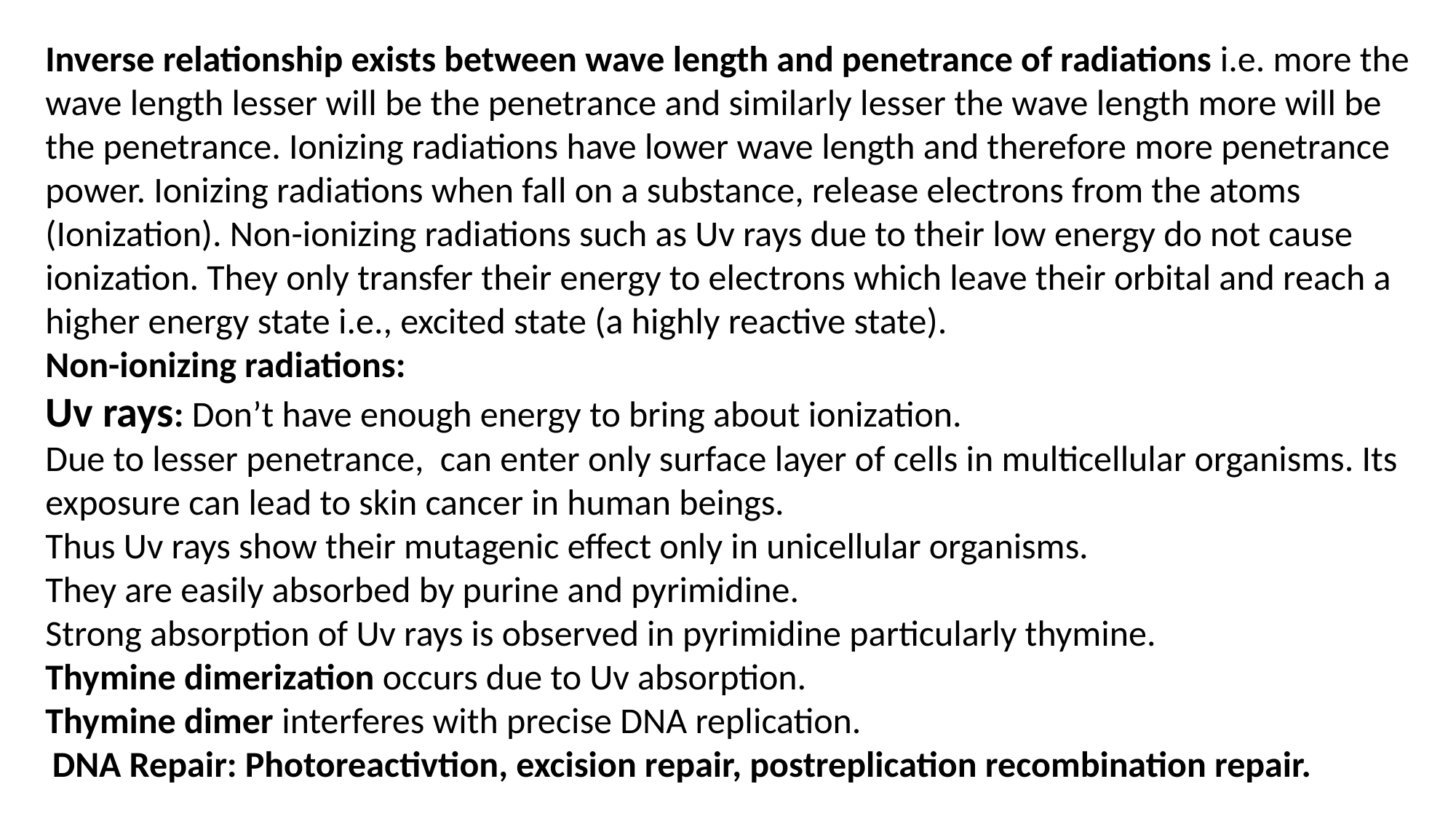

Inverse relationship exists between wave length and penetrance of radiations i.e. more the wave length lesser will be the penetrance and similarly lesser the wave length more will be the penetrance. Ionizing radiations have lower wave length and therefore more penetrance power. Ionizing radiations when fall on a substance, release electrons from the atoms (Ionization). Non-ionizing radiations such as Uv rays due to their low energy do not cause ionization. They only transfer their energy to electrons which leave their orbital and reach a higher energy state i.e., excited state (a highly reactive state).
Non-ionizing radiations:
Uv rays: Don’t have enough energy to bring about ionization.
Due to lesser penetrance,  can enter only surface layer of cells in multicellular organisms. Its exposure can lead to skin cancer in human beings.
Thus Uv rays show their mutagenic effect only in unicellular organisms.
They are easily absorbed by purine and pyrimidine.
Strong absorption of Uv rays is observed in pyrimidine particularly thymine.
Thymine dimerization occurs due to Uv absorption.
Thymine dimer interferes with precise DNA replication.
 DNA Repair: Photoreactivtion, excision repair, postreplication recombination repair.